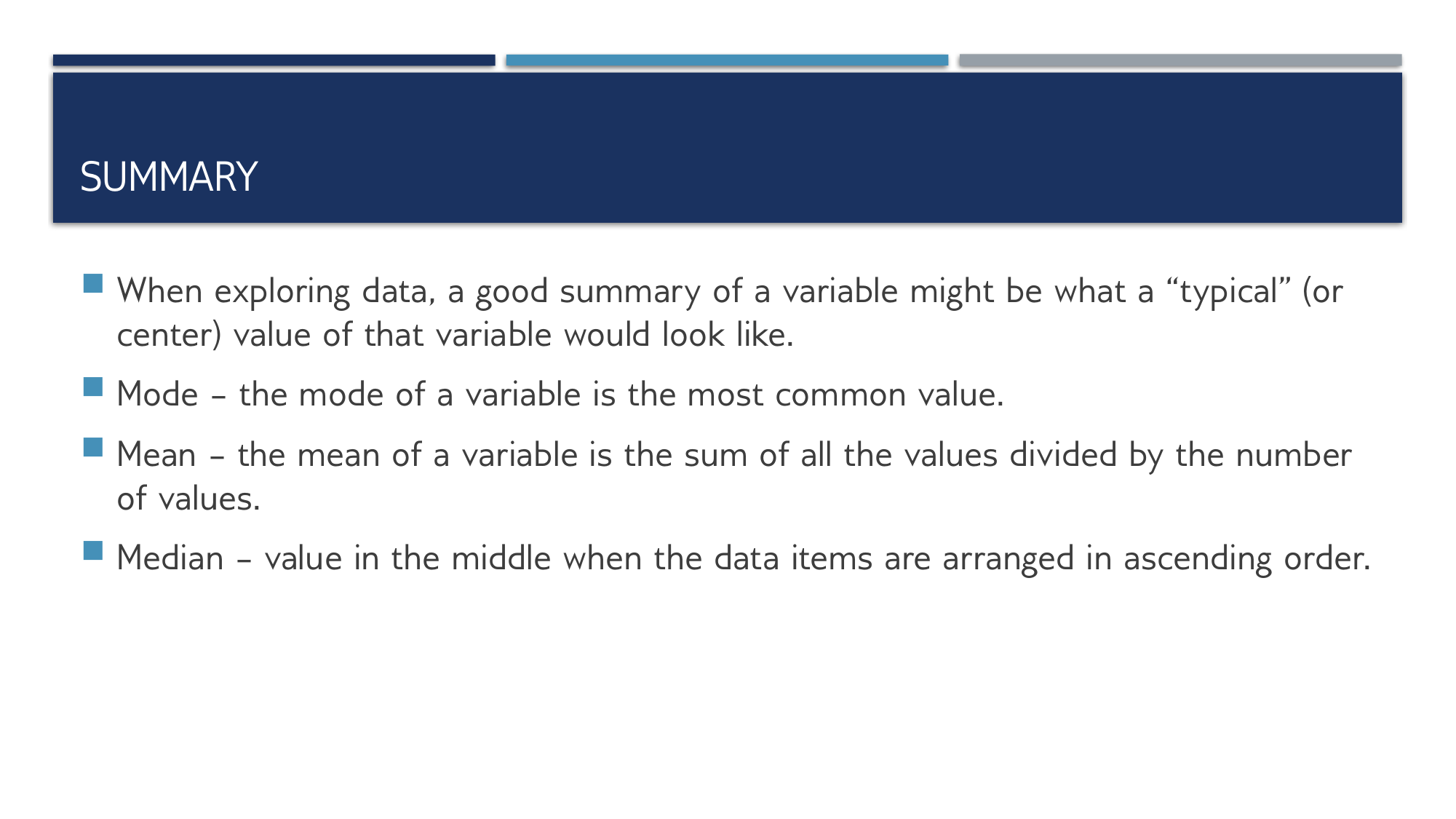

# Summary
When exploring data, a good summary of a variable might be what a “typical” (or center) value of that variable would look like.
Mode – the mode of a variable is the most common value.
Mean – the mean of a variable is the sum of all the values divided by the number of values.
Median – value in the middle when the data items are arranged in ascending order.